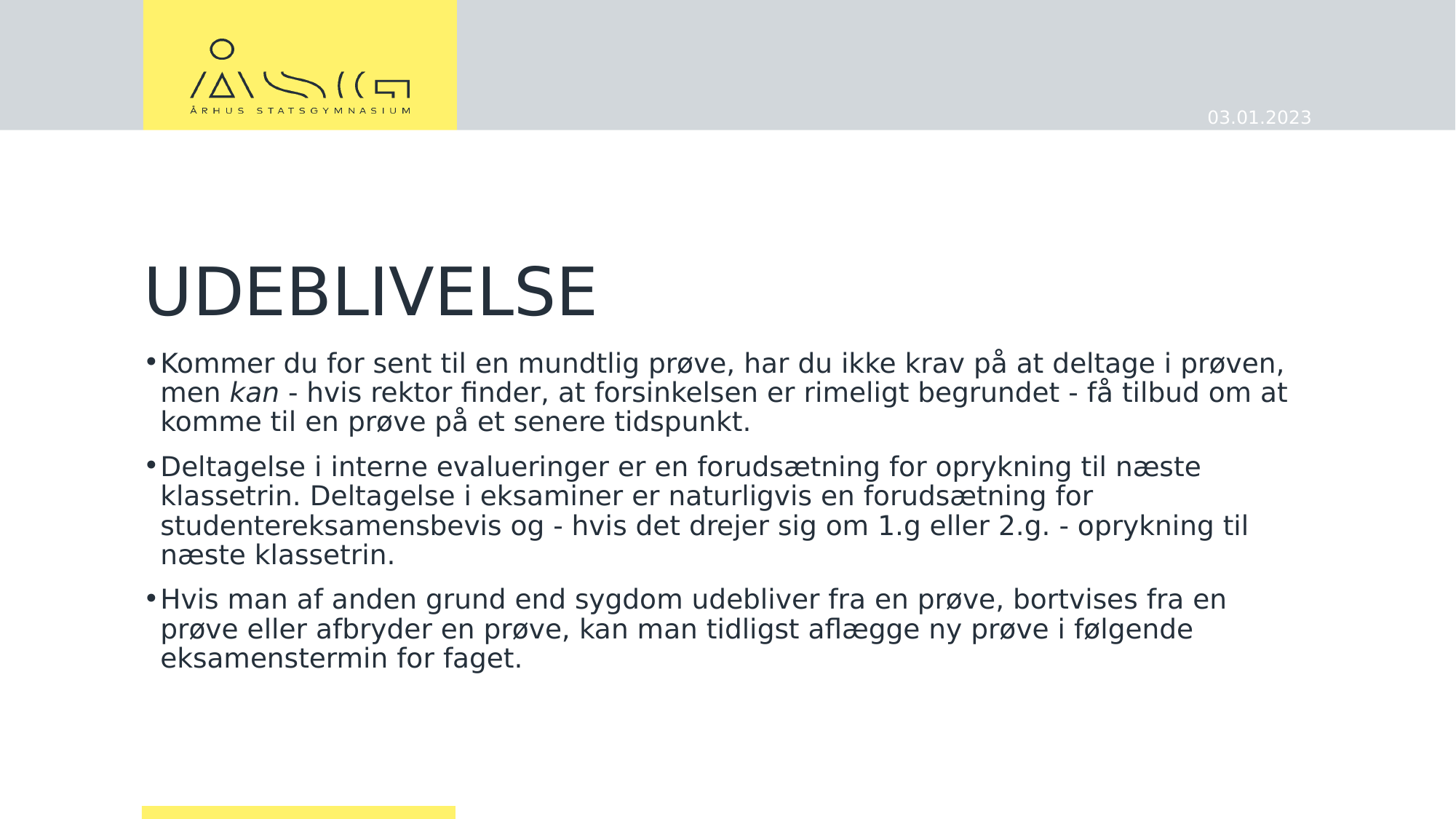

03.01.2023
# udeblivelse
Kommer du for sent til en mundtlig prøve, har du ikke krav på at deltage i prøven, men kan - hvis rektor finder, at forsinkelsen er rimeligt begrundet - få tilbud om at komme til en prøve på et senere tidspunkt.
Deltagelse i interne evalueringer er en forudsætning for oprykning til næste klassetrin. Deltagelse i eksaminer er naturligvis en forudsætning for studentereksamensbevis og - hvis det drejer sig om 1.g eller 2.g. - oprykning til næste klassetrin.
Hvis man af anden grund end sygdom udebliver fra en prøve, bortvises fra en prøve eller afbryder en prøve, kan man tidligst aflægge ny prøve i følgende eksamenstermin for faget.